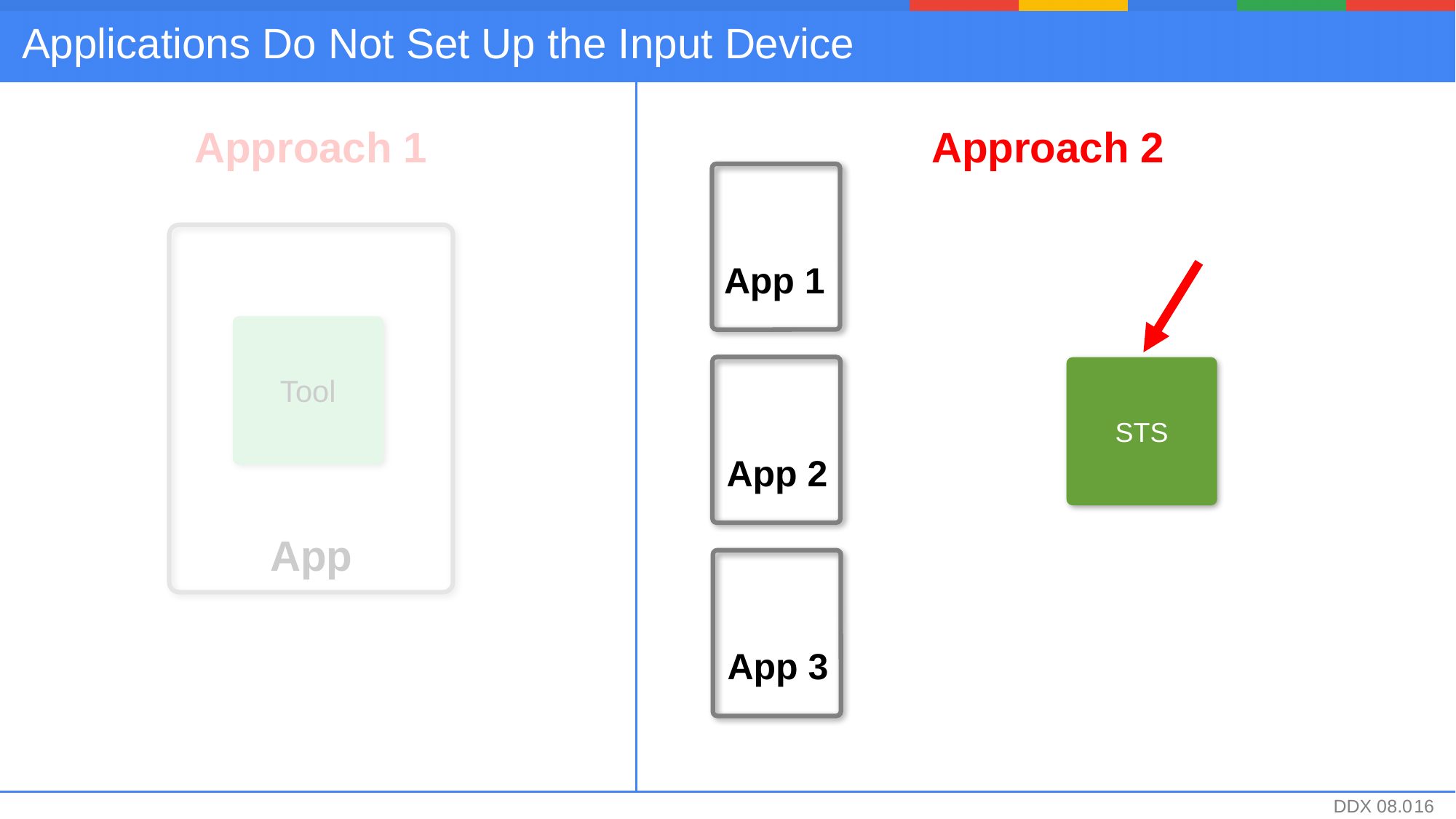

# Applications Do Not Set Up the Input Device

Approach 1
Approach 2

App 1

Tool

App 2
STS
App

App 3

DDX 08.0
16